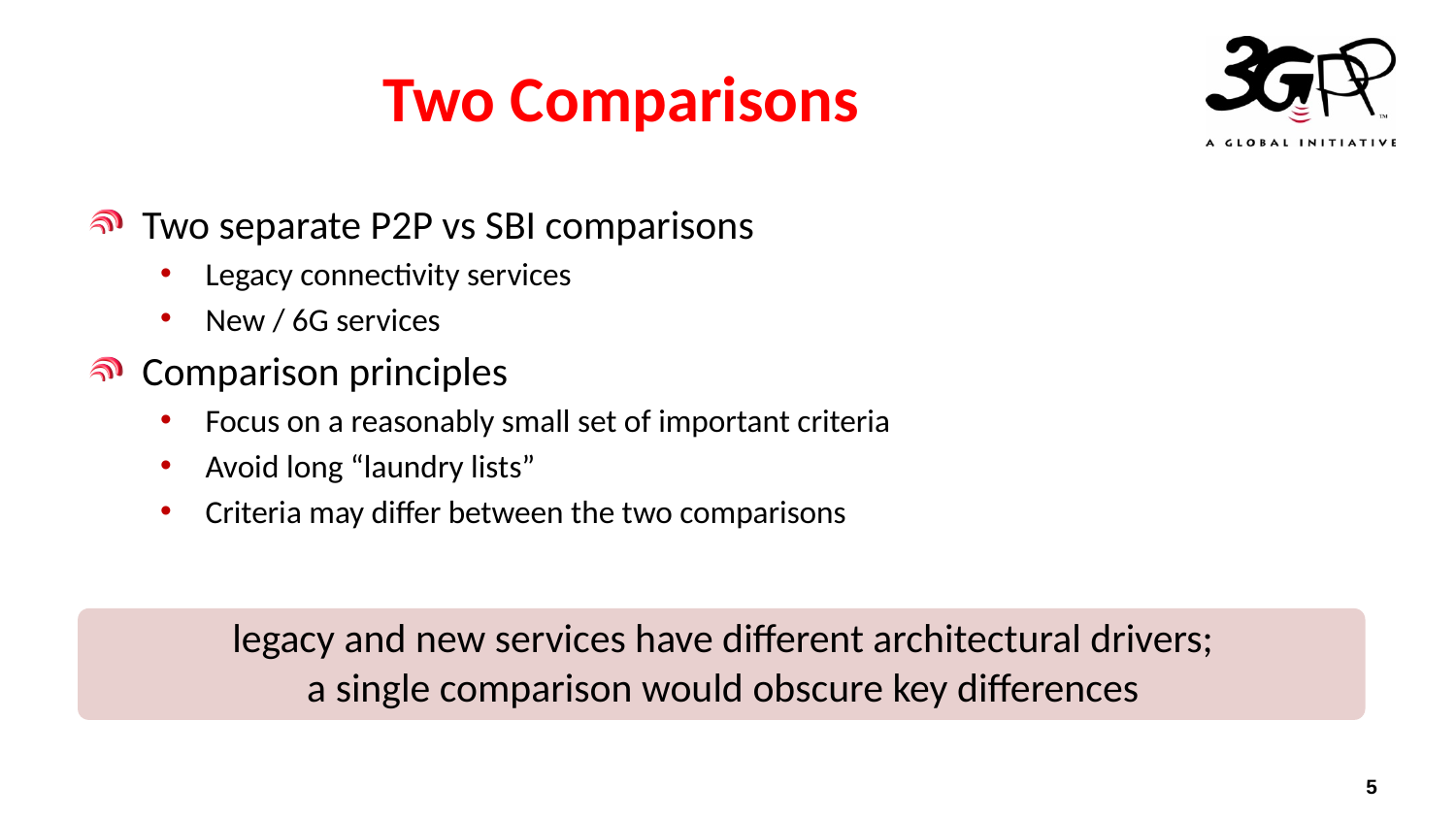

# Two Comparisons
Two separate P2P vs SBI comparisons
Legacy connectivity services
New / 6G services
Comparison principles
Focus on a reasonably small set of important criteria
Avoid long “laundry lists”
Criteria may differ between the two comparisons

legacy and new services have different architectural drivers;
a single comparison would obscure key differences